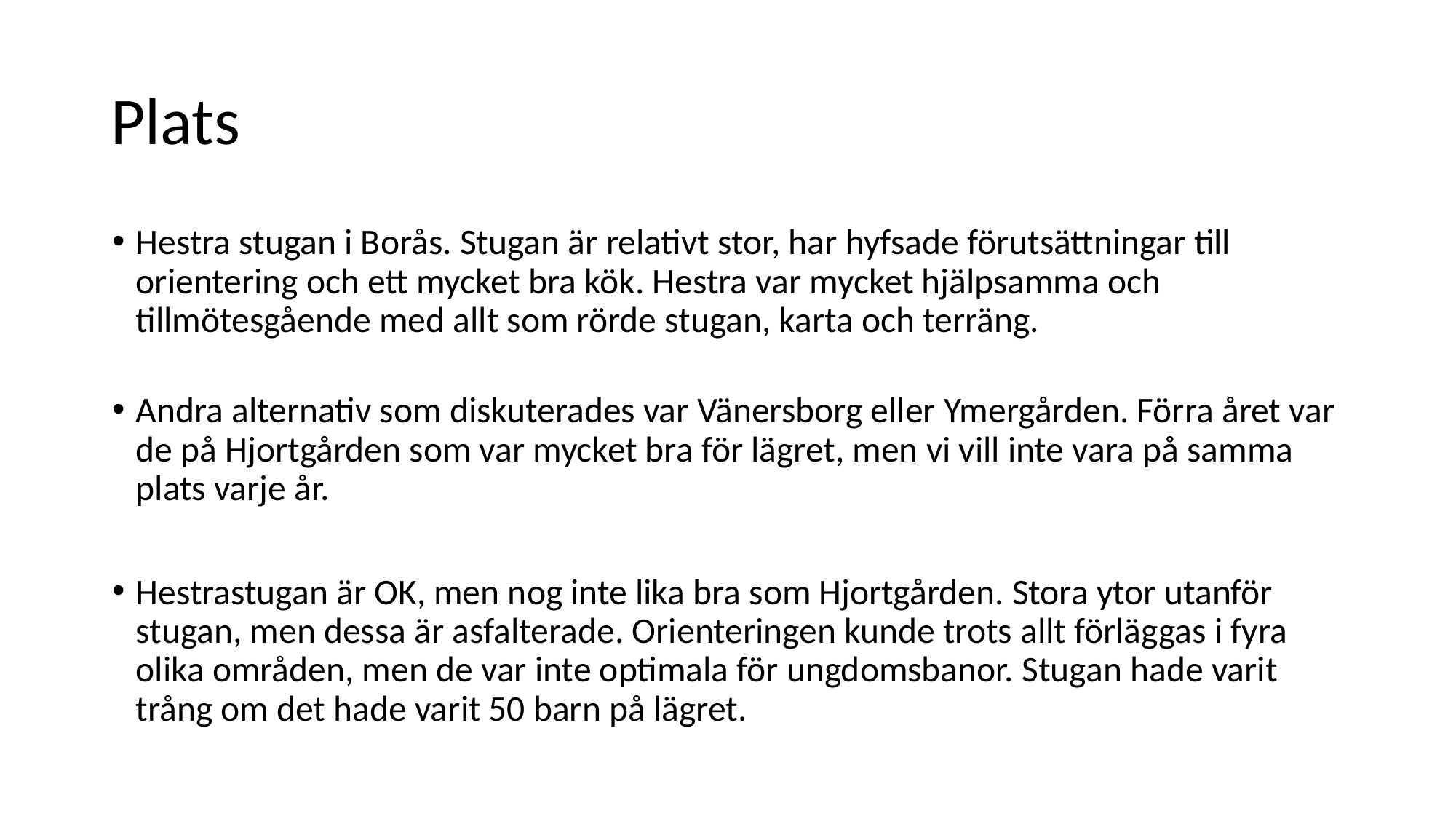

# Plats
Hestra stugan i Borås. Stugan är relativt stor, har hyfsade förutsättningar till orientering och ett mycket bra kök. Hestra var mycket hjälpsamma och tillmötesgående med allt som rörde stugan, karta och terräng.

Andra alternativ som diskuterades var Vänersborg eller Ymergården. Förra året var de på Hjortgården som var mycket bra för lägret, men vi vill inte vara på samma plats varje år.

Hestrastugan är OK, men nog inte lika bra som Hjortgården. Stora ytor utanför stugan, men dessa är asfalterade. Orienteringen kunde trots allt förläggas i fyra olika områden, men de var inte optimala för ungdomsbanor. Stugan hade varit trång om det hade varit 50 barn på lägret.